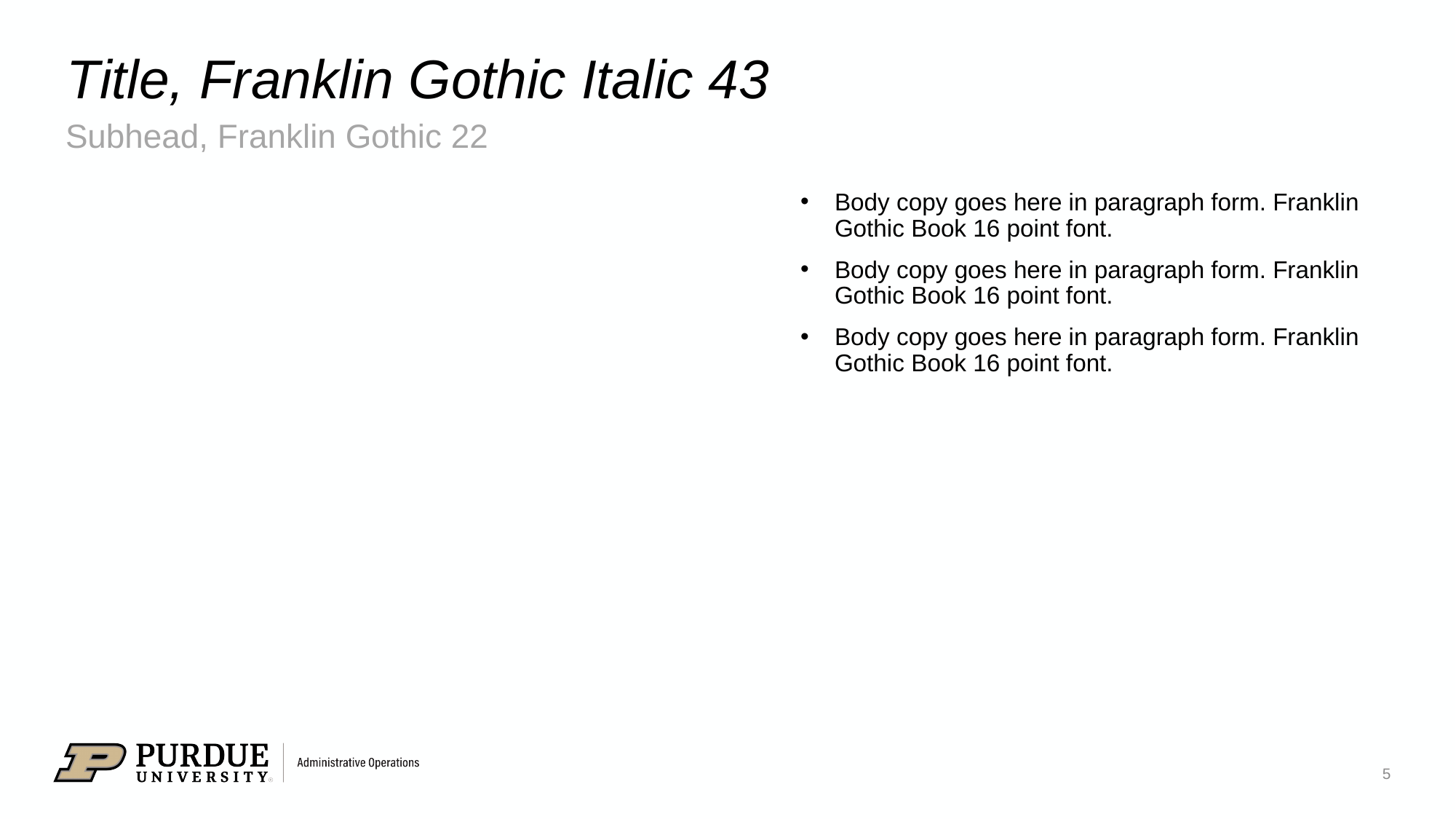

# Title, Franklin Gothic Italic 43
Subhead, Franklin Gothic 22

Body copy goes here in paragraph form. Franklin Gothic Book 16 point font.
Body copy goes here in paragraph form. Franklin Gothic Book 16 point font.
Body copy goes here in paragraph form. Franklin Gothic Book 16 point font.

5